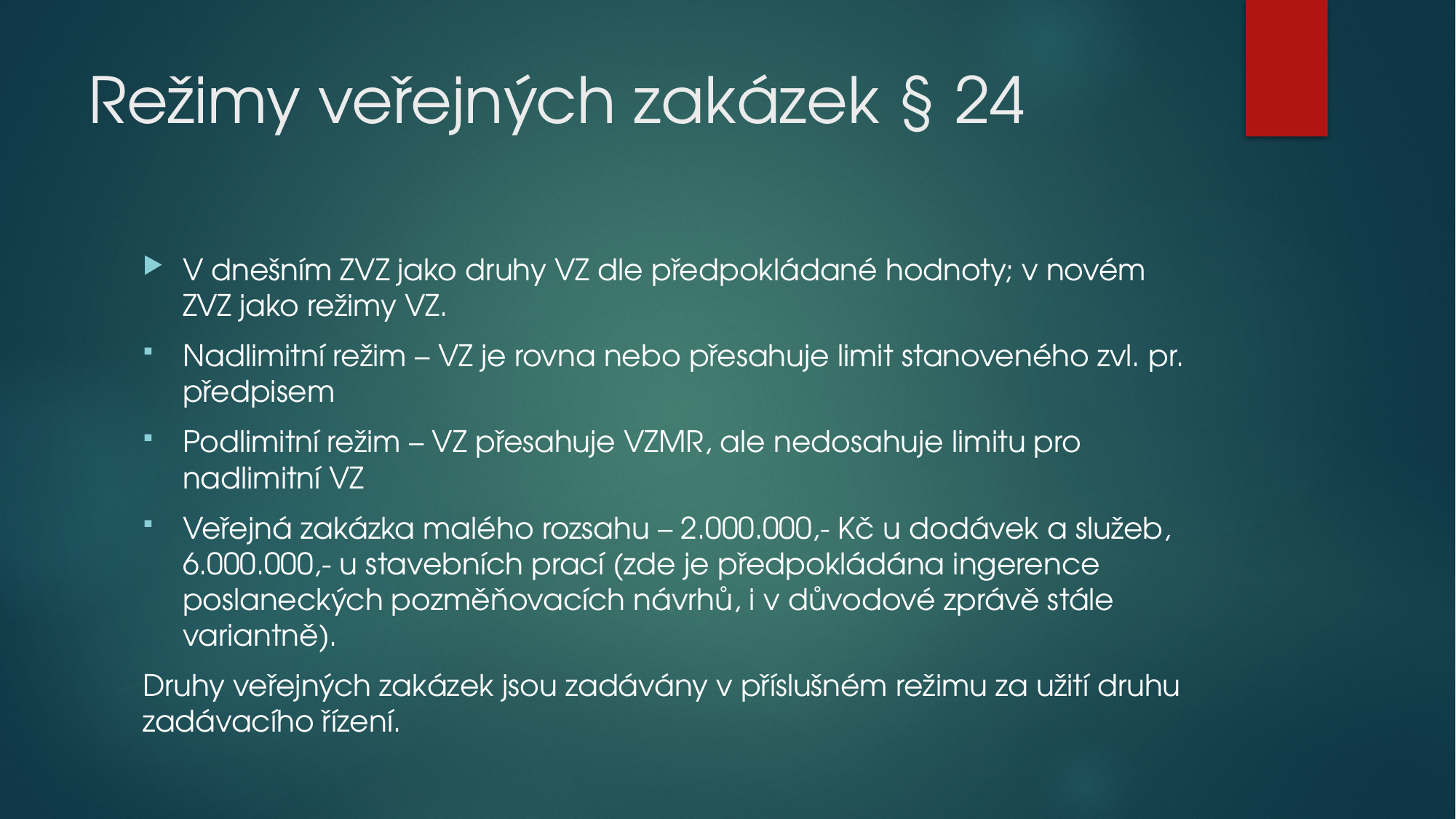

# Režimy veřejných zakázek § 24
V dnešním ZVZ jako druhy VZ dle předpokládané hodnoty; v novém ZVZ jako režimy VZ.
Nadlimitní režim – VZ je rovna nebo přesahuje limit stanoveného zvl. pr. předpisem
Podlimitní režim – VZ přesahuje VZMR, ale nedosahuje limitu pro nadlimitní VZ
Veřejná zakázka malého rozsahu – 2.000.000,- Kč u dodávek a služeb, 6.000.000,- u stavebních prací (zde je předpokládána ingerence poslaneckých pozměňovacích návrhů, i v důvodové zprávě stále variantně).
Druhy veřejných zakázek jsou zadávány v příslušném režimu za užití druhu zadávacího řízení.